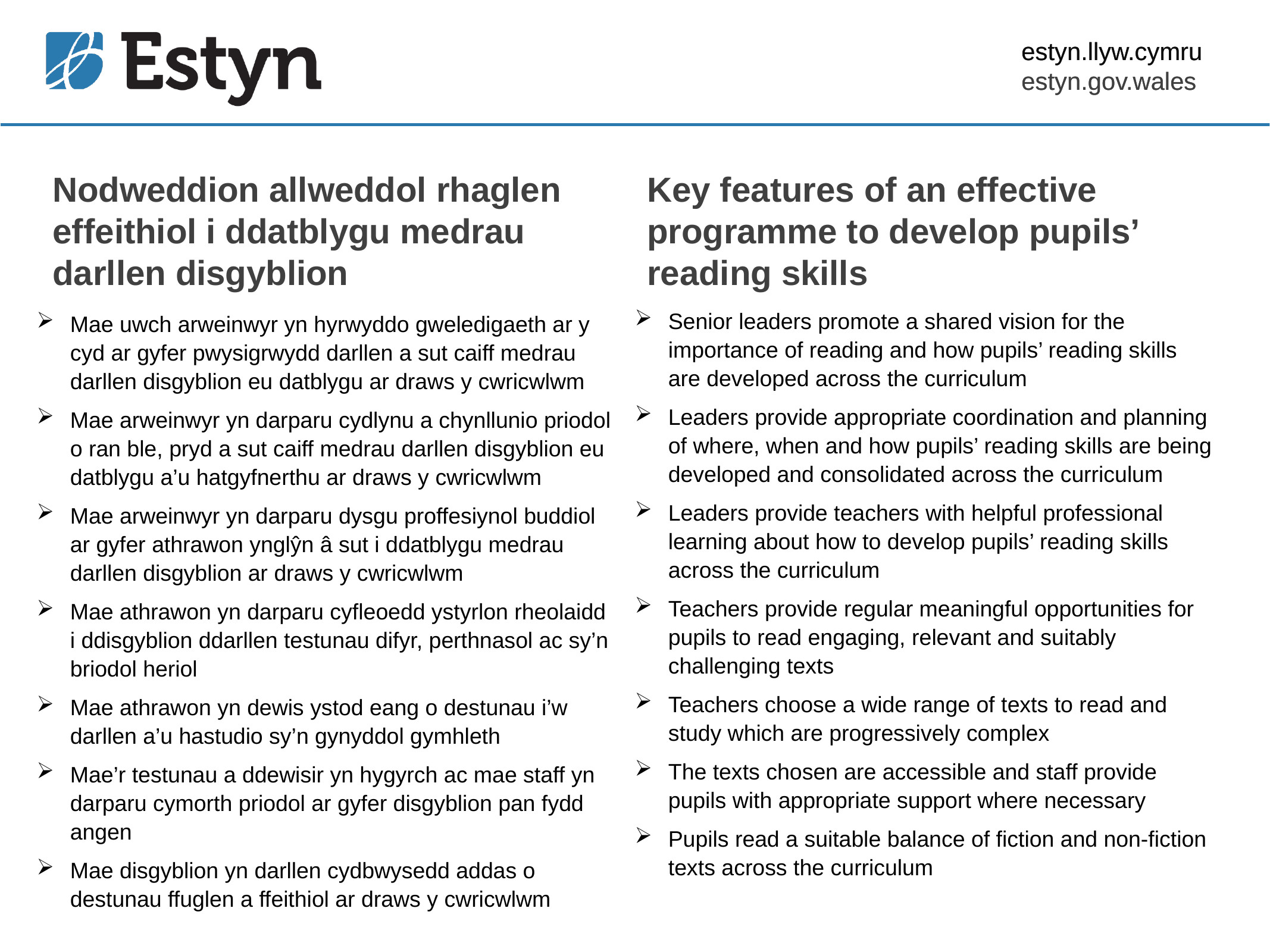

estyn.llyw.cymru
estyn.gov.wales
# Nodweddion allweddol rhaglen effeithiol i ddatblygu medrau darllen disgyblion
Key features of an effective programme to develop pupils’ reading skills
Senior leaders promote a shared vision for the importance of reading and how pupils’ reading skills are developed across the curriculum
Leaders provide appropriate coordination and planning of where, when and how pupils’ reading skills are being developed and consolidated across the curriculum
Leaders provide teachers with helpful professional learning about how to develop pupils’ reading skills across the curriculum
Teachers provide regular meaningful opportunities for pupils to read engaging, relevant and suitably challenging texts
Teachers choose a wide range of texts to read and study which are progressively complex
The texts chosen are accessible and staff provide pupils with appropriate support where necessary
Pupils read a suitable balance of fiction and non-fiction texts across the curriculum
Mae uwch arweinwyr yn hyrwyddo gweledigaeth ar y cyd ar gyfer pwysigrwydd darllen a sut caiff medrau darllen disgyblion eu datblygu ar draws y cwricwlwm
Mae arweinwyr yn darparu cydlynu a chynllunio priodol o ran ble, pryd a sut caiff medrau darllen disgyblion eu datblygu a’u hatgyfnerthu ar draws y cwricwlwm
Mae arweinwyr yn darparu dysgu proffesiynol buddiol ar gyfer athrawon ynglŷn â sut i ddatblygu medrau darllen disgyblion ar draws y cwricwlwm
Mae athrawon yn darparu cyfleoedd ystyrlon rheolaidd i ddisgyblion ddarllen testunau difyr, perthnasol ac sy’n briodol heriol
Mae athrawon yn dewis ystod eang o destunau i’w darllen a’u hastudio sy’n gynyddol gymhleth
Mae’r testunau a ddewisir yn hygyrch ac mae staff yn darparu cymorth priodol ar gyfer disgyblion pan fydd angen
Mae disgyblion yn darllen cydbwysedd addas o destunau ffuglen a ffeithiol ar draws y cwricwlwm